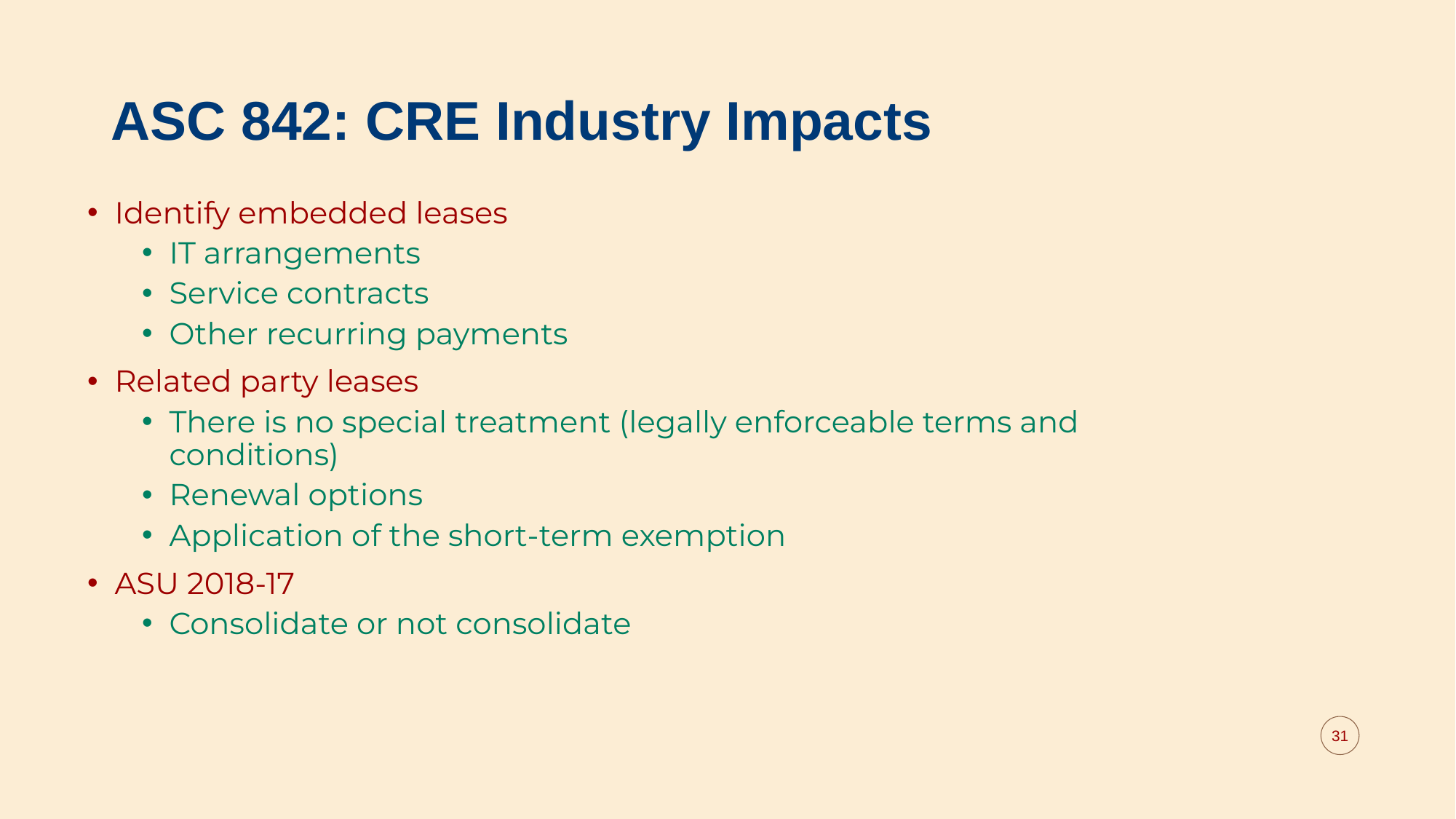

# ASC 842: CRE Industry Impacts
Identify embedded leases
IT arrangements
Service contracts
Other recurring payments
Related party leases
There is no special treatment (legally enforceable terms and conditions)
Renewal options
Application of the short-term exemption
ASU 2018-17
Consolidate or not consolidate

31